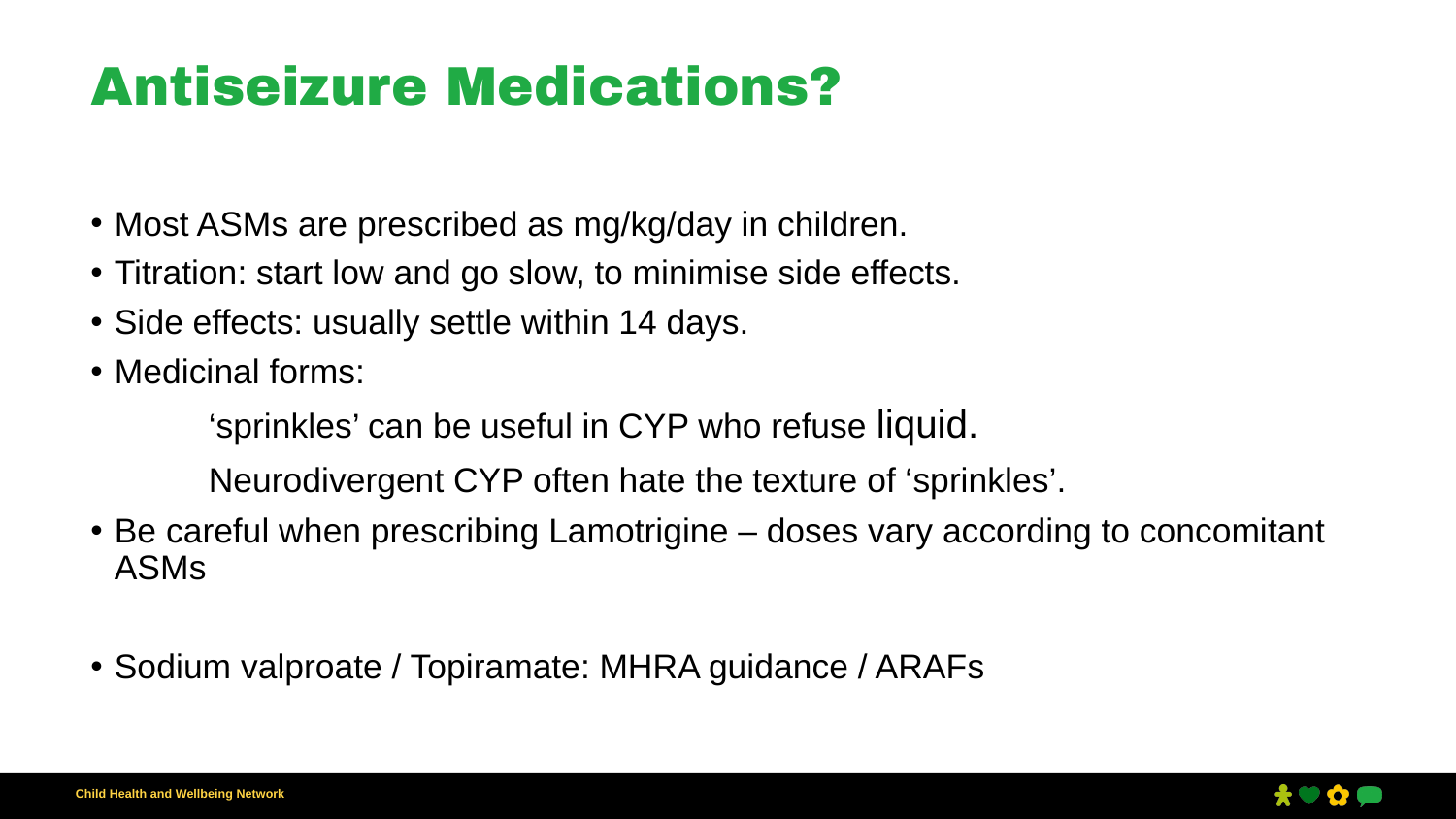

# Antiseizure Medications?
Most ASMs are prescribed as mg/kg/day in children.
Titration: start low and go slow, to minimise side effects.
Side effects: usually settle within 14 days.
Medicinal forms:
	‘sprinkles’ can be useful in CYP who refuse liquid.
	Neurodivergent CYP often hate the texture of ‘sprinkles’.
Be careful when prescribing Lamotrigine – doses vary according to concomitant ASMs

Sodium valproate / Topiramate: MHRA guidance / ARAFs